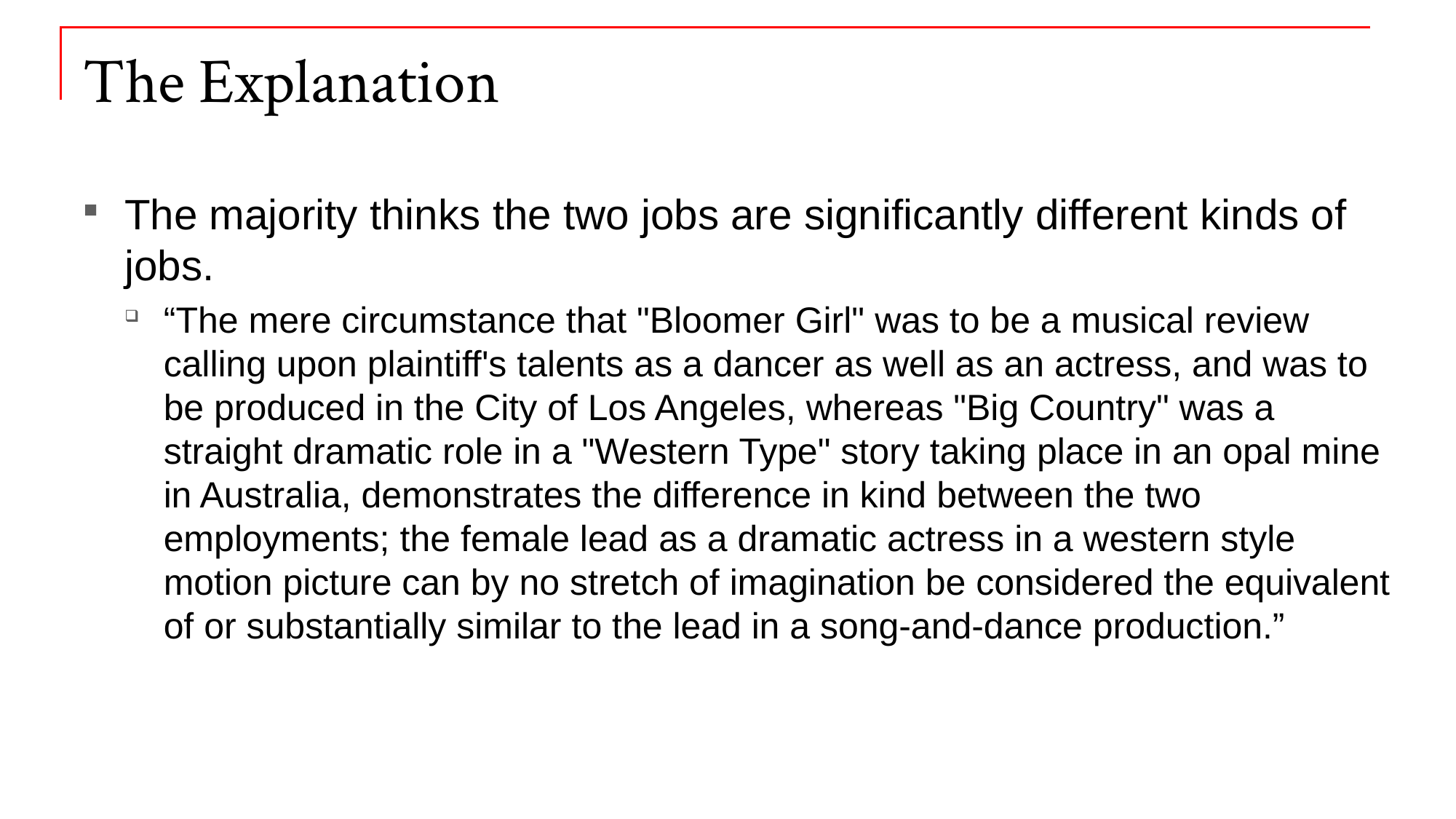

# The Explanation
The majority thinks the two jobs are significantly different kinds of jobs.
“The mere circumstance that "Bloomer Girl" was to be a musical review calling upon plaintiff's talents as a dancer as well as an actress, and was to be produced in the City of Los Angeles, whereas "Big Country" was a straight dramatic role in a "Western Type" story taking place in an opal mine in Australia, demonstrates the difference in kind between the two employments; the female lead as a dramatic actress in a western style motion picture can by no stretch of imagination be considered the equivalent of or substantially similar to the lead in a song-and-dance production.”